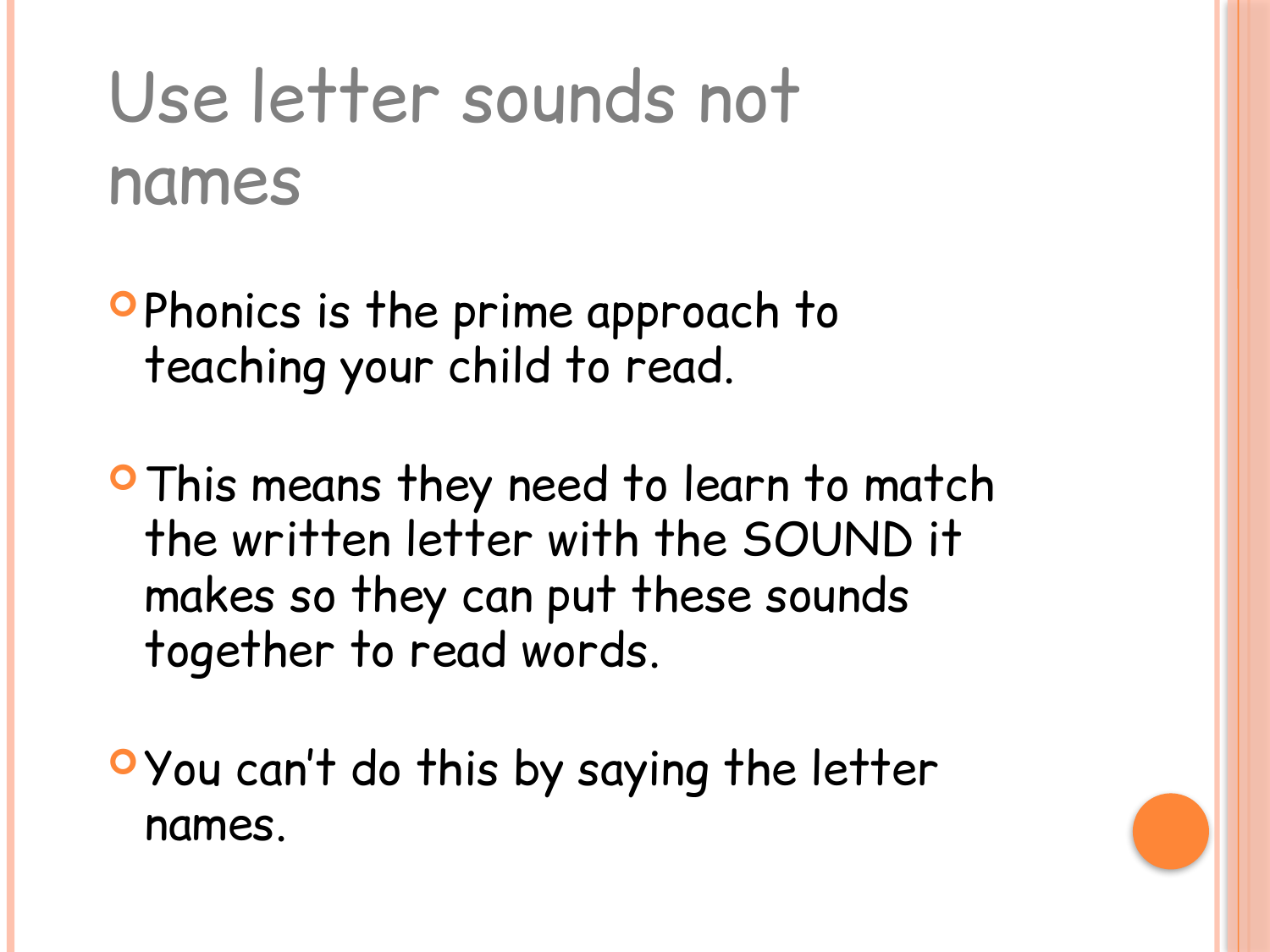

Use letter sounds not names

Phonics is the prime approach to teaching your child to read.

This means they need to learn to match the written letter with the SOUND it makes so they can put these sounds together to read words.

You can’t do this by saying the letter names.